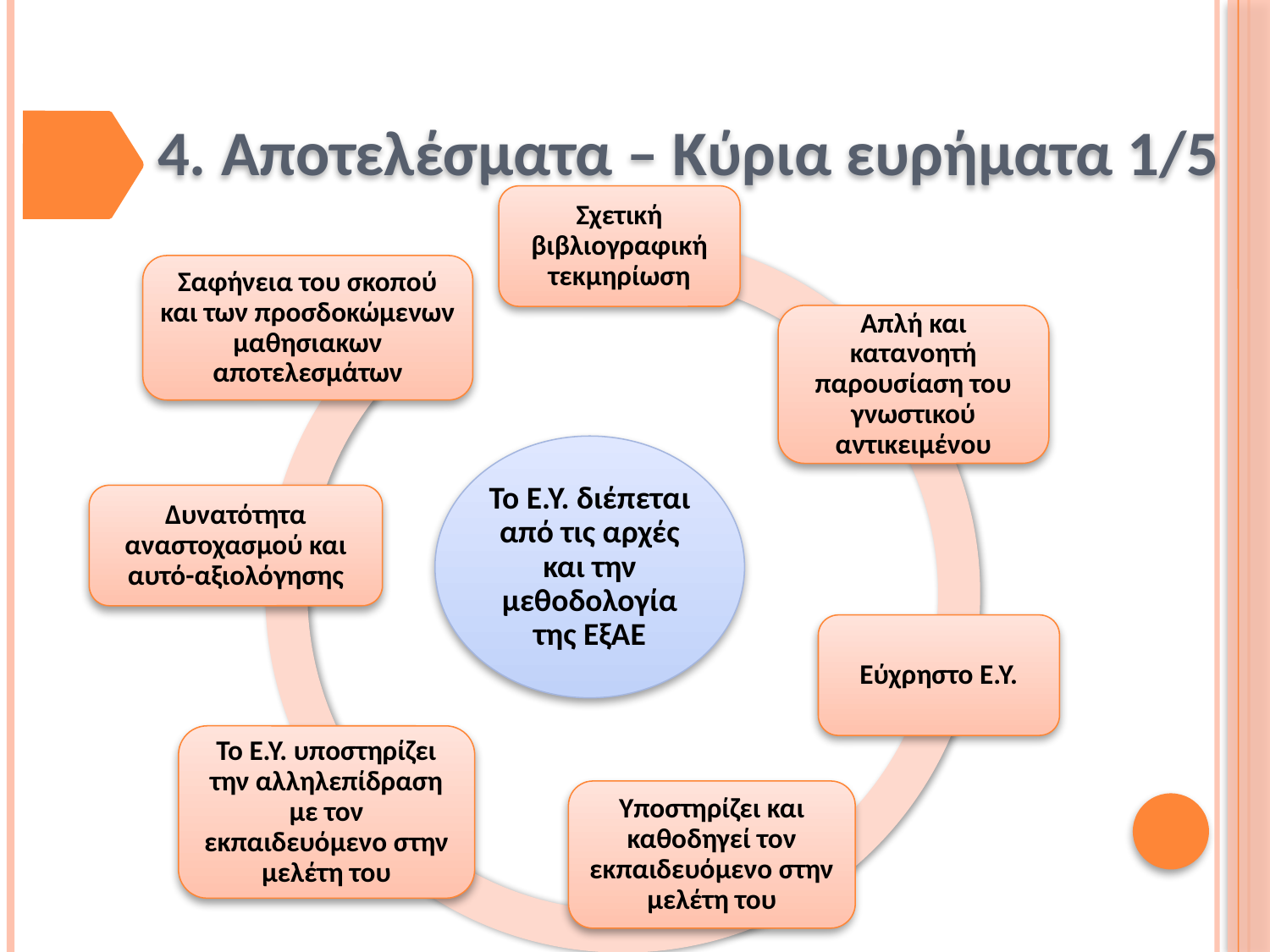

# 4. Αποτελέσματα – Κύρια ευρήματα 1/5
Σαφήνεια του σκοπού και των προσδοκώμενων μαθησιακων αποτελεσμάτων
Σχετική βιβλιογραφική τεκμηρίωση
Απλή και κατανοητή παρουσίαση του γνωστικού αντικειμένου
Εύχρηστο Ε.Υ.
Υποστηρίζει και καθοδηγεί τον εκπαιδευόμενο στην μελέτη του
Το Ε.Υ. υποστηρίζει την αλληλεπίδραση με τον εκπαιδευόμενο στην μελέτη του
Δυνατότητα αναστοχασμού και αυτό-αξιολόγησης
Το Ε.Υ. διέπεται από τις αρχές και την μεθοδολογία της ΕξΑΕ